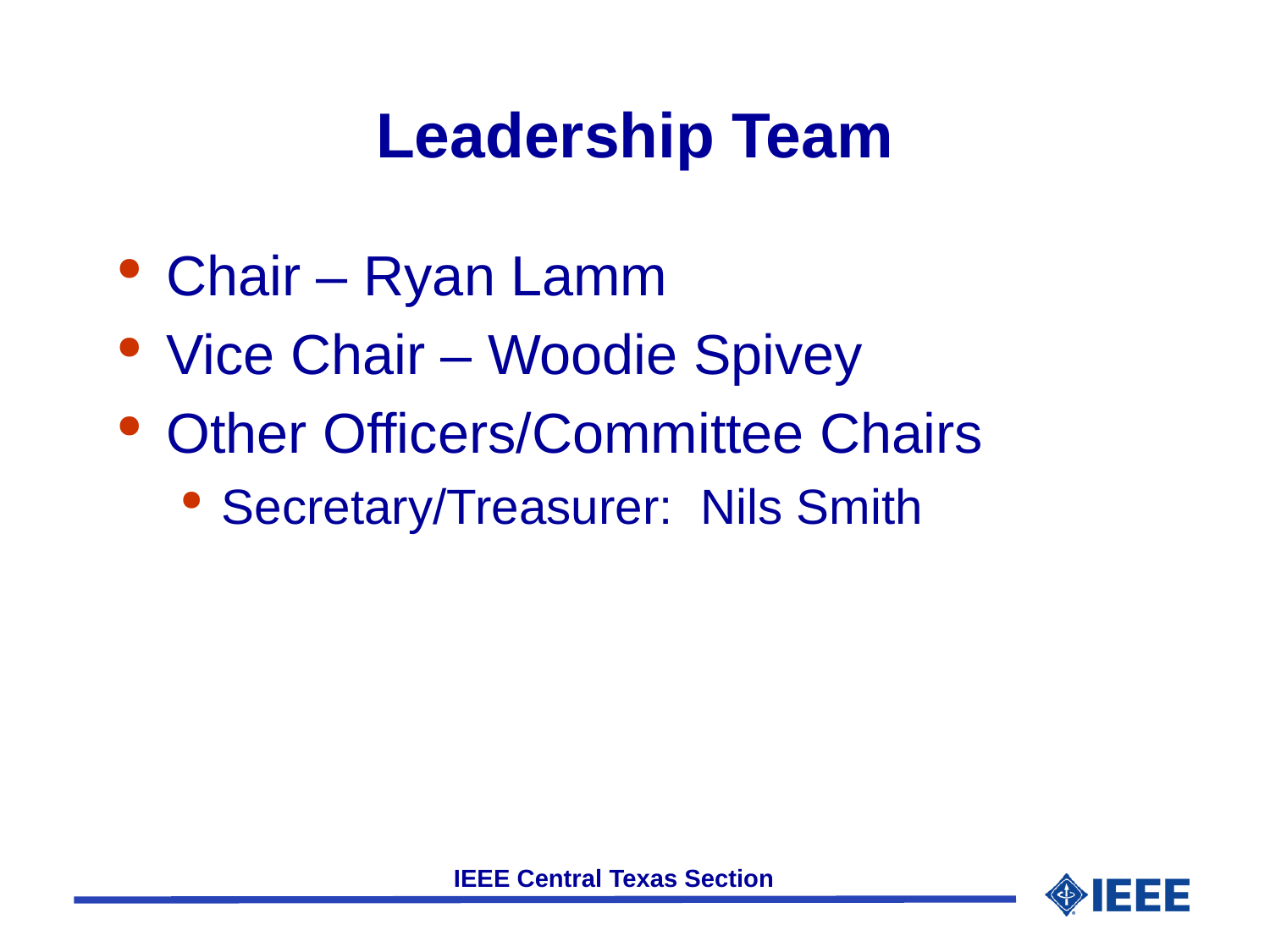

# Leadership Team
Chair – Ryan Lamm
Vice Chair – Woodie Spivey
Other Officers/Committee Chairs
Secretary/Treasurer:  Nils Smith